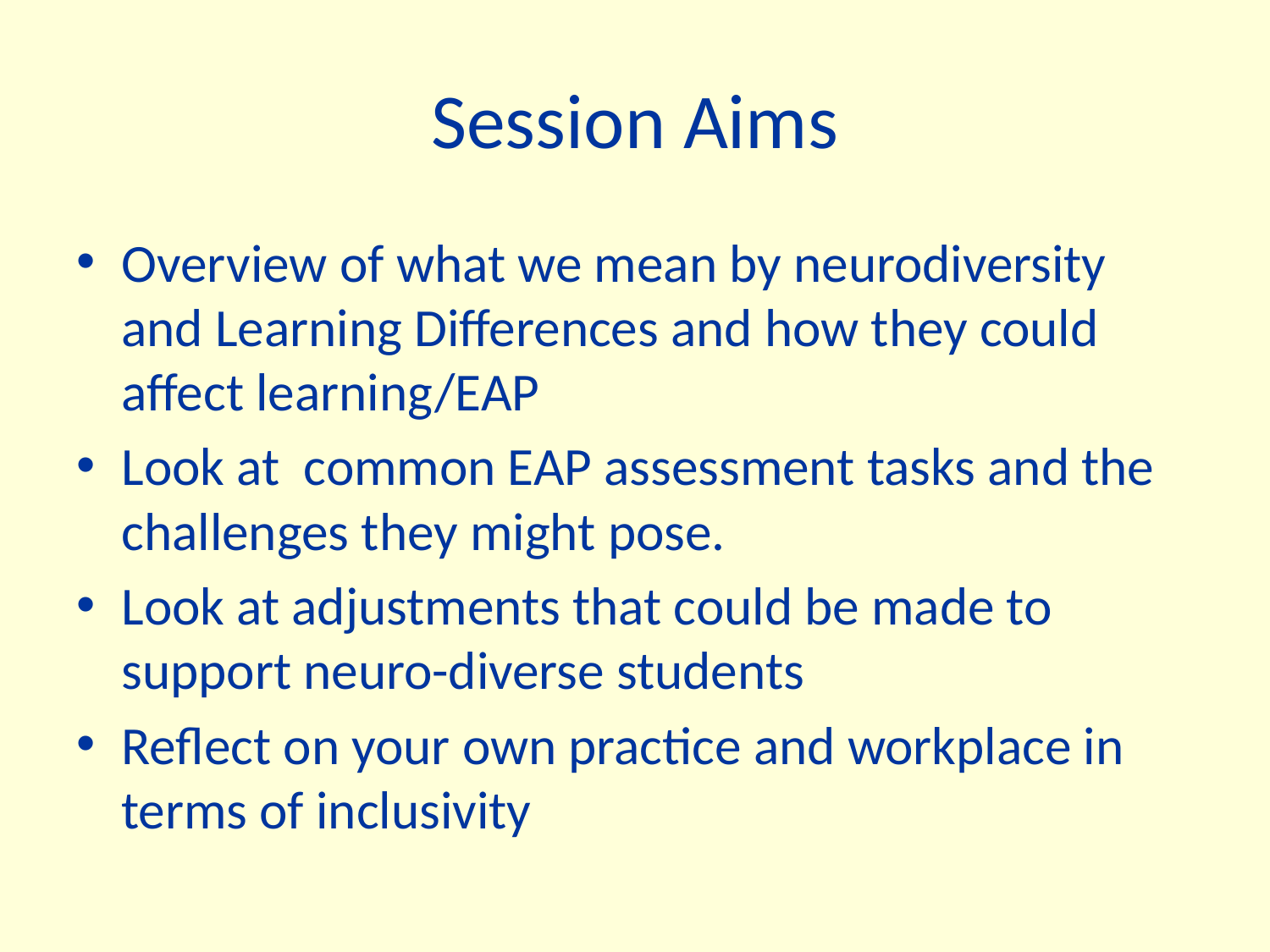

# Session Aims
Overview of what we mean by neurodiversity and Learning Differences and how they could affect learning/EAP
Look at  common EAP assessment tasks and the challenges they might pose.
Look at adjustments that could be made to support neuro-diverse students
Reflect on your own practice and workplace in terms of inclusivity